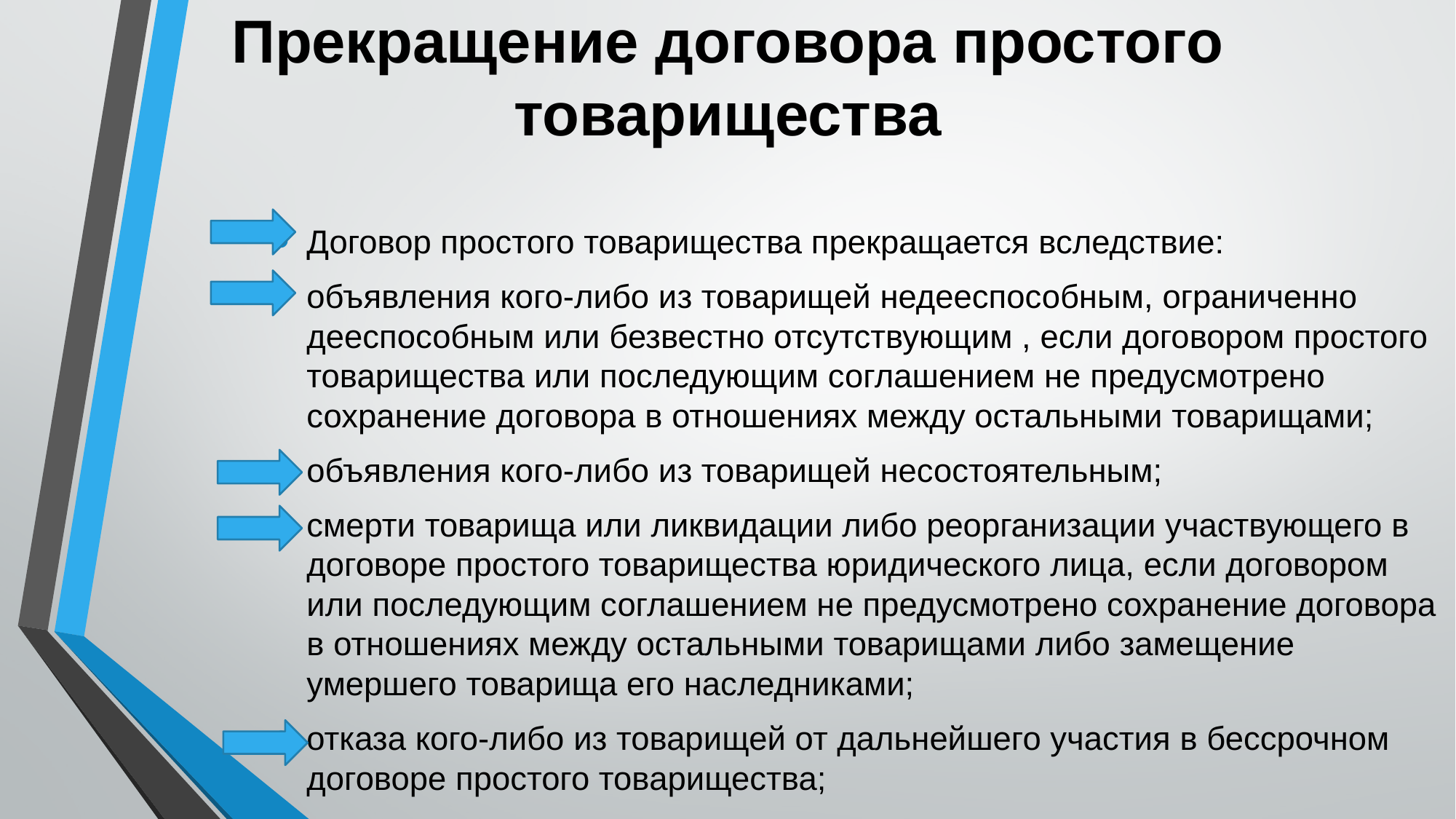

# Прекращение договора простого товарищества
Договор простого товарищества прекращается вследствие:
объявления кого-либо из товарищей недееспособным, ограниченно дееспособным или безвестно отсутствующим , если договором простого товарищества или последующим соглашением не предусмотрено сохранение договора в отношениях между остальными товарищами;
объявления кого-либо из товарищей несостоятельным;
смерти товарища или ликвидации либо реорганизации участвующего в договоре простого товарищества юридического лица, если договором или последующим соглашением не предусмотрено сохранение договора в отношениях между остальными товарищами либо замещение умершего товарища его наследниками;
отказа кого-либо из товарищей от дальнейшего участия в бессрочном договоре простого товарищества;